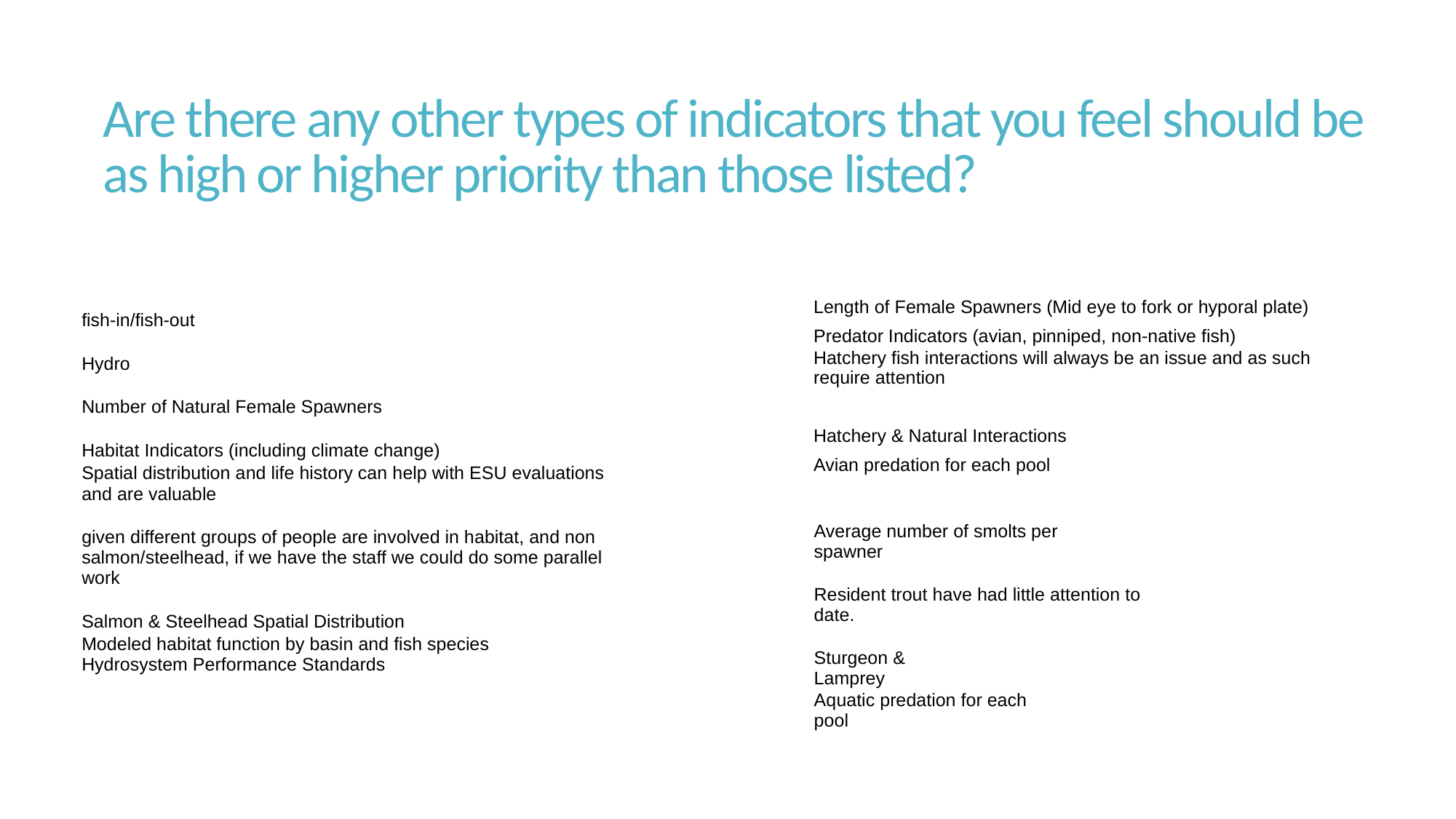

# Are there any other types of indicators that you feel should be as high or higher priority than those listed?
| fish-in/fish-out |
| --- |
| Hydro |
| Number of Natural Female Spawners |
| Habitat Indicators (including climate change) |
| Spatial distribution and life history can help with ESU evaluations and are valuable |
| given different groups of people are involved in habitat, and non salmon/steelhead, if we have the staff we could do some parallel work |
| Salmon & Steelhead Spatial Distribution |
| Modeled habitat function by basin and fish species Hydrosystem Performance Standards |
| Length of Female Spawners (Mid eye to fork or hyporal plate) |
| --- |
| Predator Indicators (avian, pinniped, non-native fish) |
| Hatchery fish interactions will always be an issue and as such require attention |
|  |
| Hatchery & Natural Interactions |
| Avian predation for each pool |
| Average number of smolts per spawner |  |  |  |  |
| --- | --- | --- | --- | --- |
|  |  |  |  |  |
| Resident trout have had little attention to date. |  |  |  |  |
|  |  |  |  |  |
| Sturgeon & Lamprey |  |  |  |  |
| Aquatic predation for each pool |  |  |  |  |